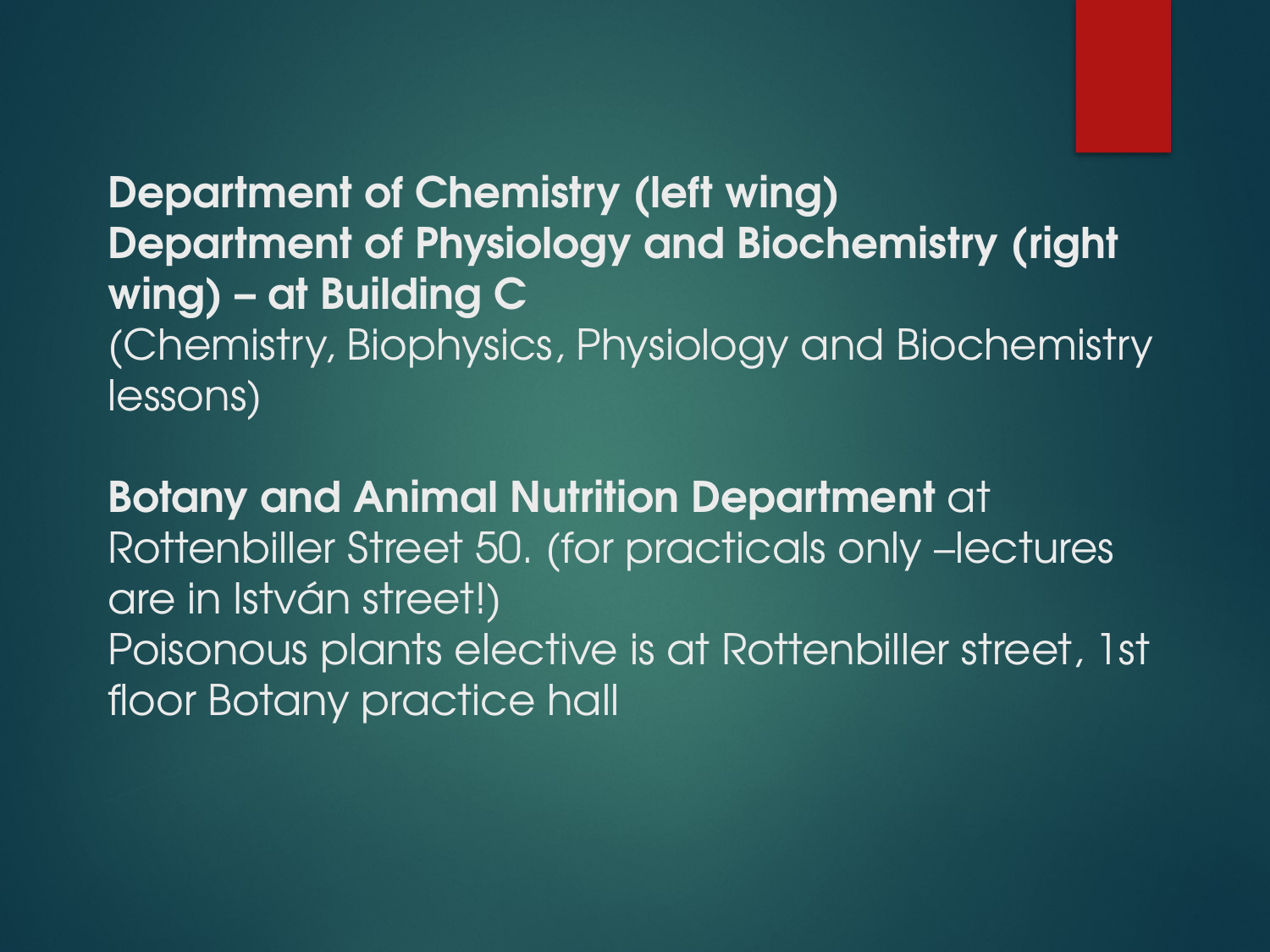

# Department of Chemistry (left wing) Department of Physiology and Biochemistry (right wing) – at Building C (Chemistry, Biophysics, Physiology and Biochemistry lessons) Botany and Animal Nutrition Department at Rottenbiller Street 50. (for practicals only –lectures are in István street!) Poisonous plants elective is at Rottenbiller street, 1st floor Botany practice hall